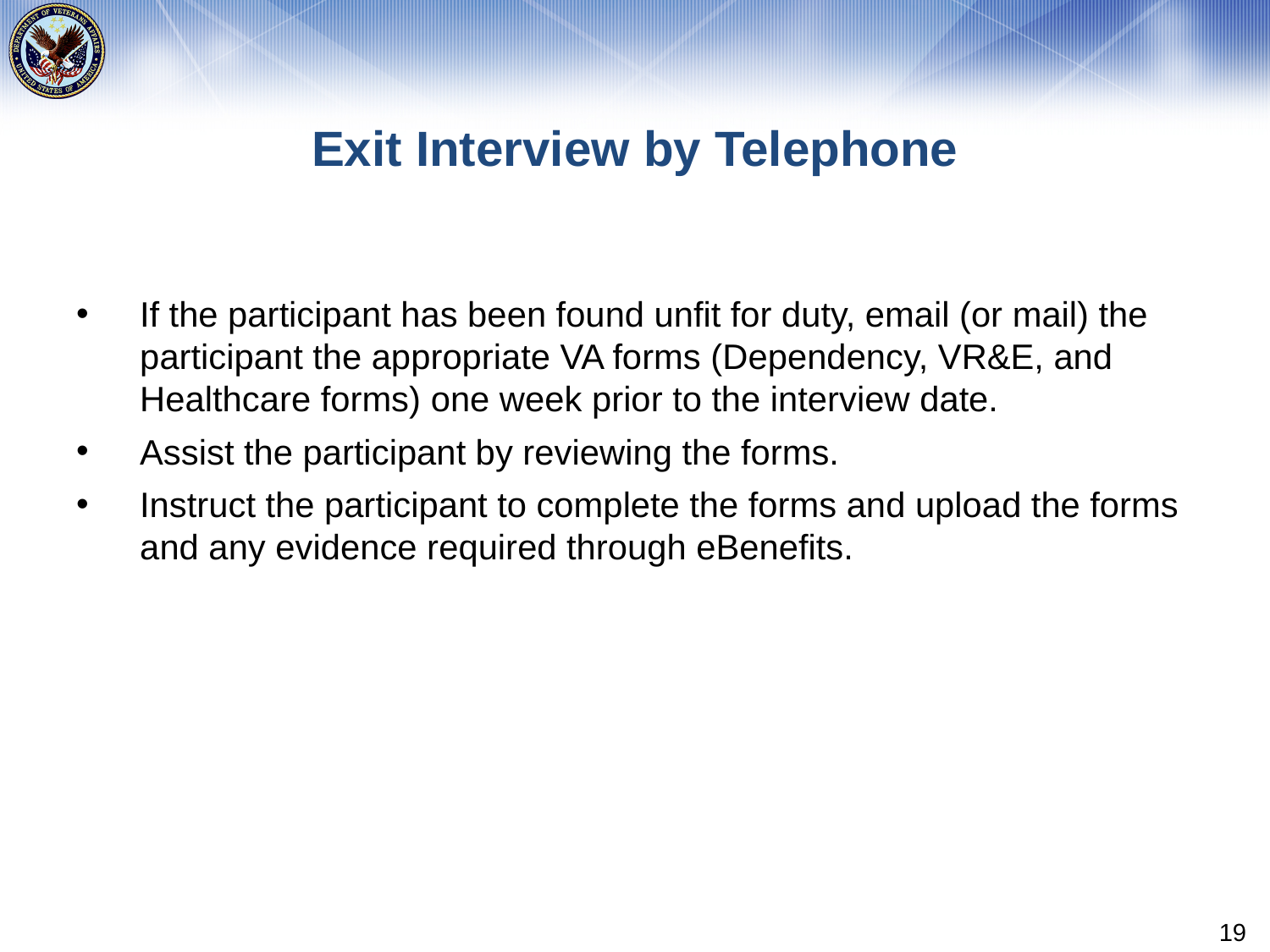

# Exit Interview by Telephone
If the participant has been found unfit for duty, email (or mail) the participant the appropriate VA forms (Dependency, VR&E, and Healthcare forms) one week prior to the interview date.
Assist the participant by reviewing the forms.
Instruct the participant to complete the forms and upload the forms and any evidence required through eBenefits.
19